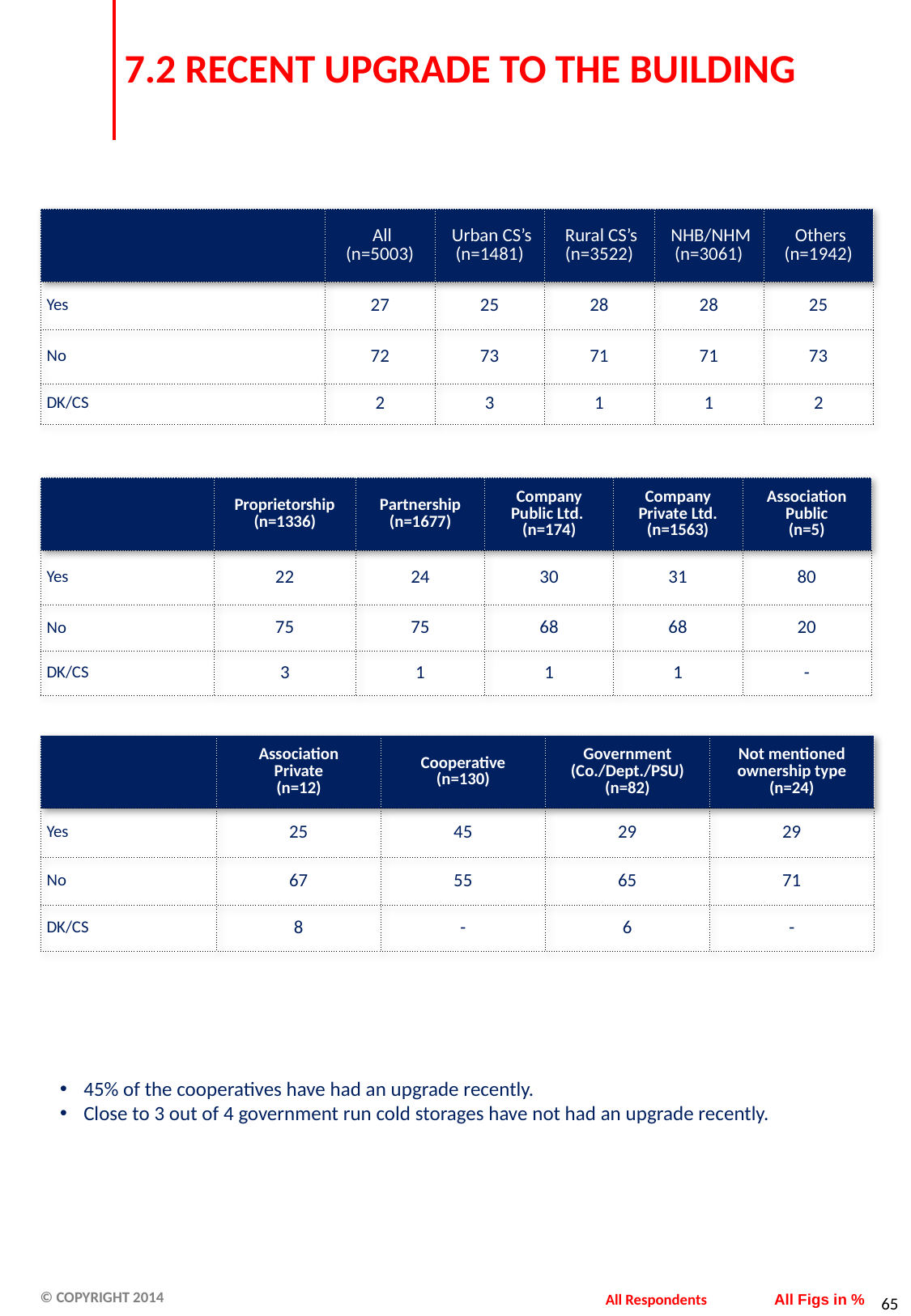

# 7.2 RECENT UPGRADE TO THE BUILDING
|  | All (n=5003) | Urban CS’s (n=1481) | Rural CS’s (n=3522) | NHB/NHM (n=3061) | Others (n=1942) |
| --- | --- | --- | --- | --- | --- |
| Yes | 27 | 25 | 28 | 28 | 25 |
| No | 72 | 73 | 71 | 71 | 73 |
| DK/CS | 2 | 3 | 1 | 1 | 2 |
|  | Proprietorship (n=1336) | Partnership (n=1677) | Company Public Ltd. (n=174) | Company Private Ltd. (n=1563) | Association Public (n=5) |
| --- | --- | --- | --- | --- | --- |
| Yes | 22 | 24 | 30 | 31 | 80 |
| No | 75 | 75 | 68 | 68 | 20 |
| DK/CS | 3 | 1 | 1 | 1 | - |
|  | Association Private (n=12) | Cooperative (n=130) | Government (Co./Dept./PSU) (n=82) | Not mentioned ownership type (n=24) |
| --- | --- | --- | --- | --- |
| Yes | 25 | 45 | 29 | 29 |
| No | 67 | 55 | 65 | 71 |
| DK/CS | 8 | - | 6 | - |
45% of the cooperatives have had an upgrade recently.
Close to 3 out of 4 government run cold storages have not had an upgrade recently.
All Respondents
All Figs in %